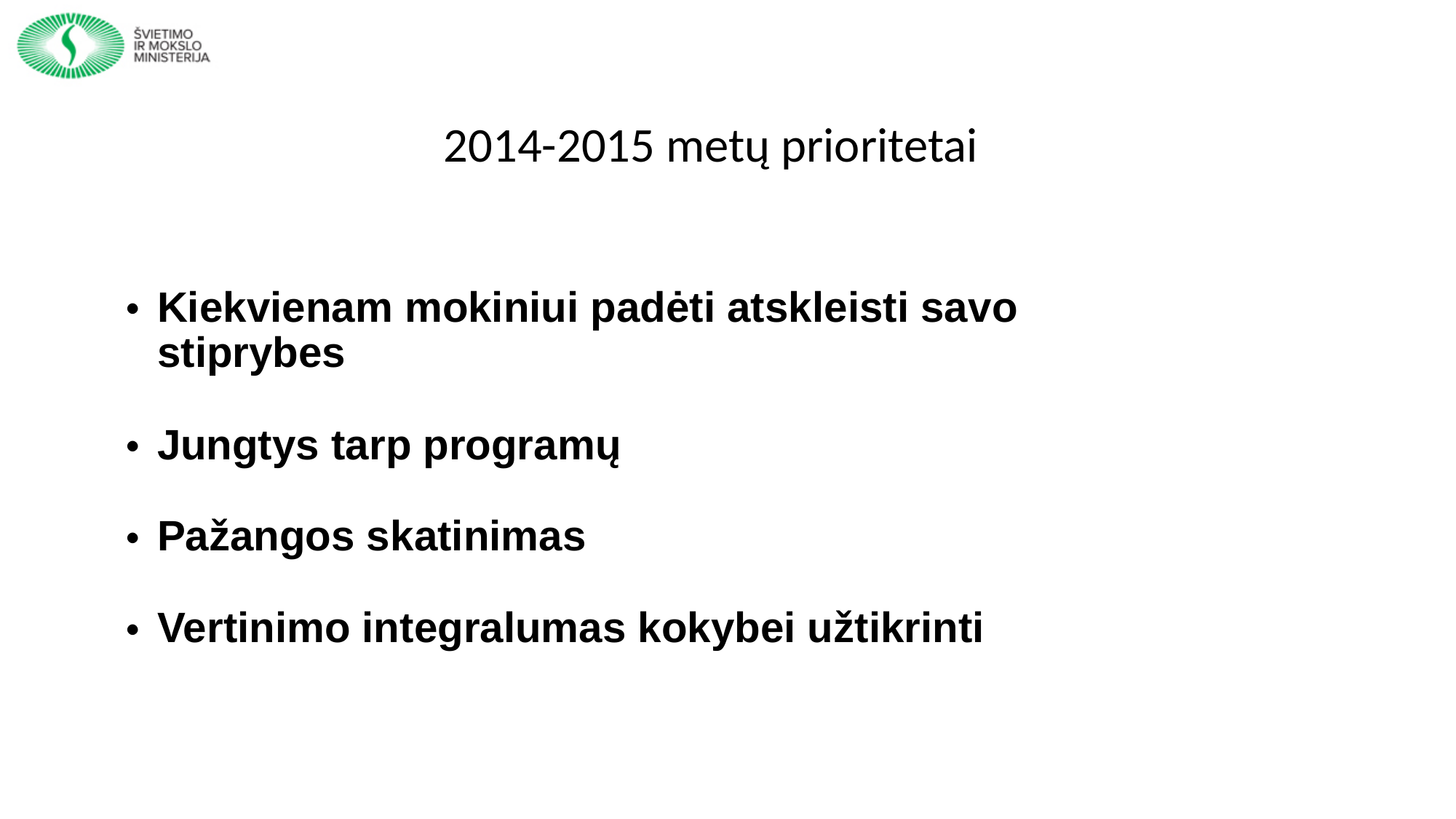

# 2014-2015 metų prioritetai
Kiekvienam mokiniui padėti atskleisti savo stiprybes

Jungtys tarp programų

Pažangos skatinimas

Vertinimo integralumas kokybei užtikrinti